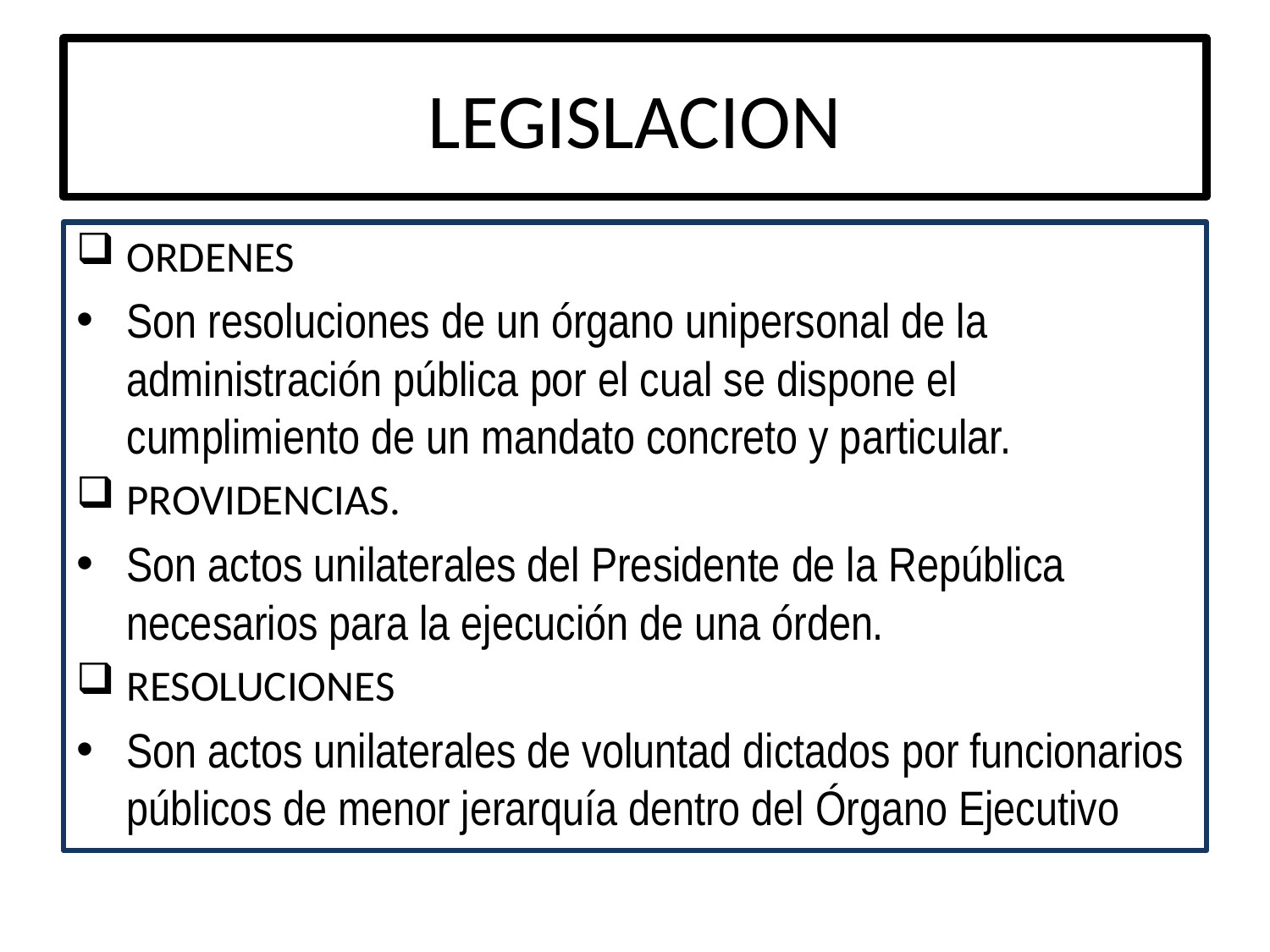

# LEGISLACION
ORDENES
Son resoluciones de un órgano unipersonal de la administración pública por el cual se dispone el cumplimiento de un mandato concreto y particular.
PROVIDENCIAS.
Son actos unilaterales del Presidente de la República necesarios para la ejecución de una órden.
RESOLUCIONES
Son actos unilaterales de voluntad dictados por funcionarios públicos de menor jerarquía dentro del Órgano Ejecutivo